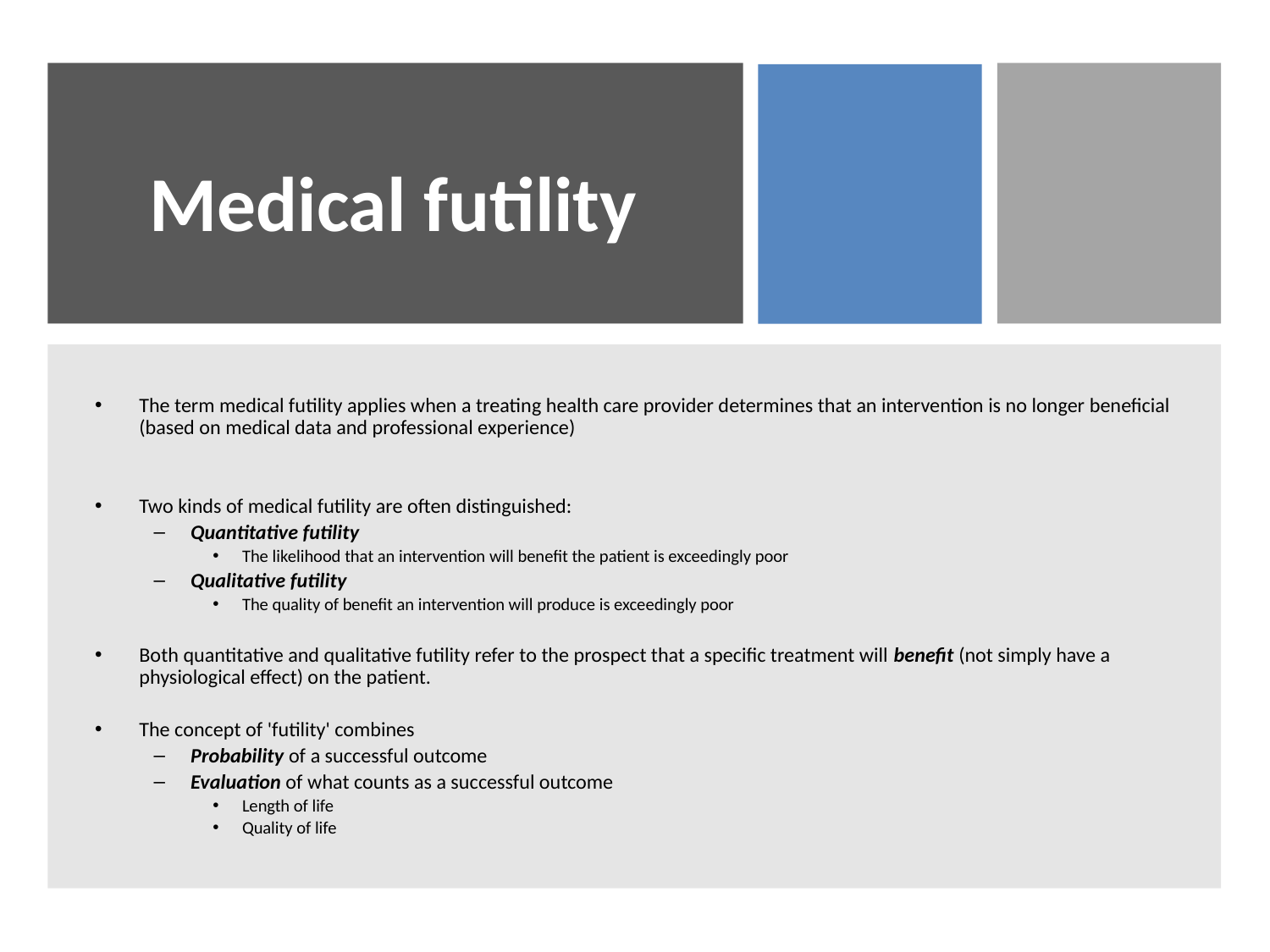

# Medical futility

The term medical futility applies when a treating health care provider determines that an intervention is no longer beneficial (based on medical data and professional experience)

Two kinds of medical futility are often distinguished:
Quantitative futility
The likelihood that an intervention will benefit the patient is exceedingly poor
Qualitative futility
The quality of benefit an intervention will produce is exceedingly poor

Both quantitative and qualitative futility refer to the prospect that a specific treatment will benefit (not simply have a physiological effect) on the patient.

The concept of 'futility' combines
Probability of a successful outcome
Evaluation of what counts as a successful outcome
Length of life
Quality of life